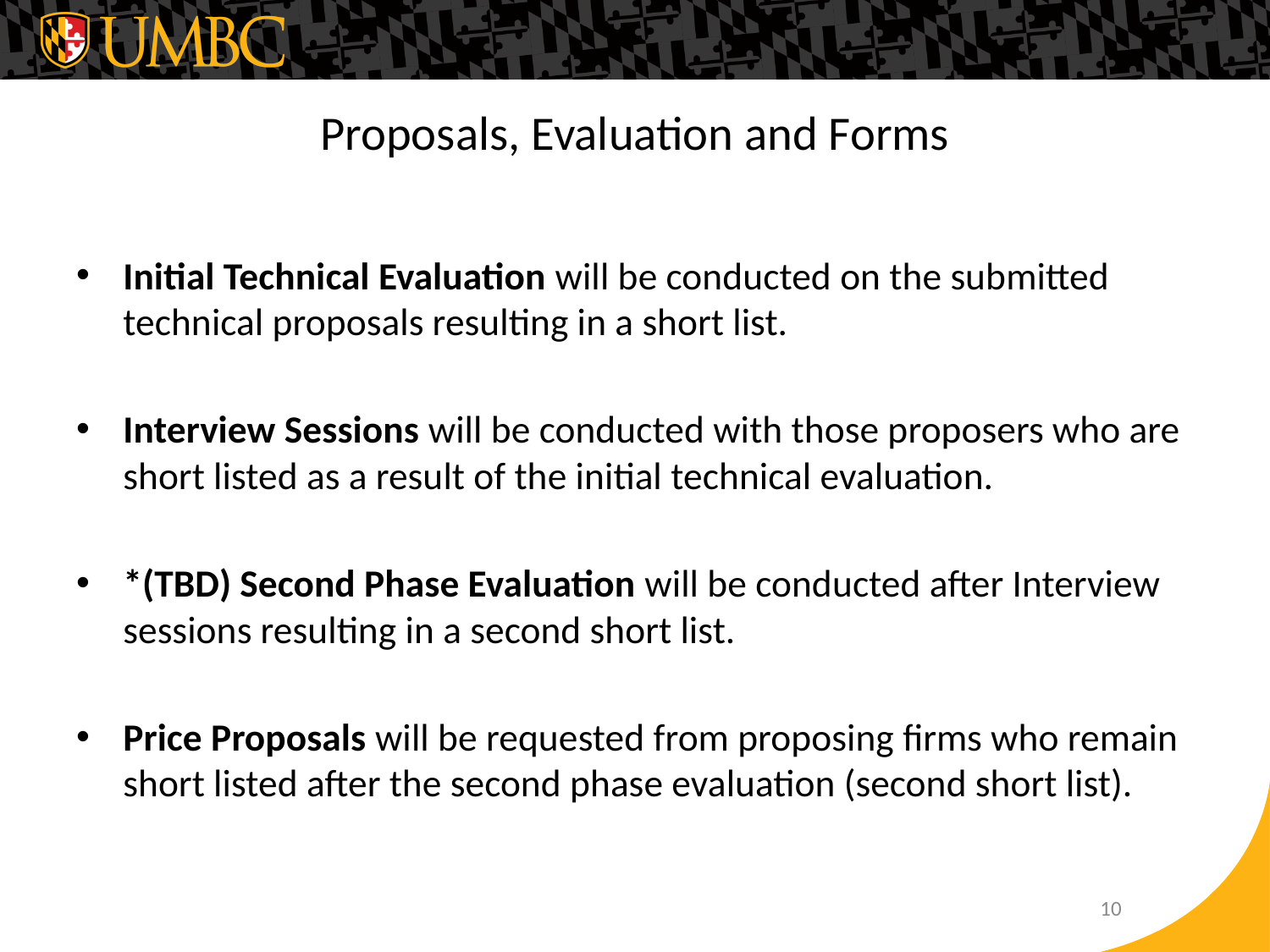

# Proposals, Evaluation and Forms
Initial Technical Evaluation will be conducted on the submitted technical proposals resulting in a short list.

Interview Sessions will be conducted with those proposers who are short listed as a result of the initial technical evaluation.

*(TBD) Second Phase Evaluation will be conducted after Interview sessions resulting in a second short list.

Price Proposals will be requested from proposing firms who remain short listed after the second phase evaluation (second short list).

10